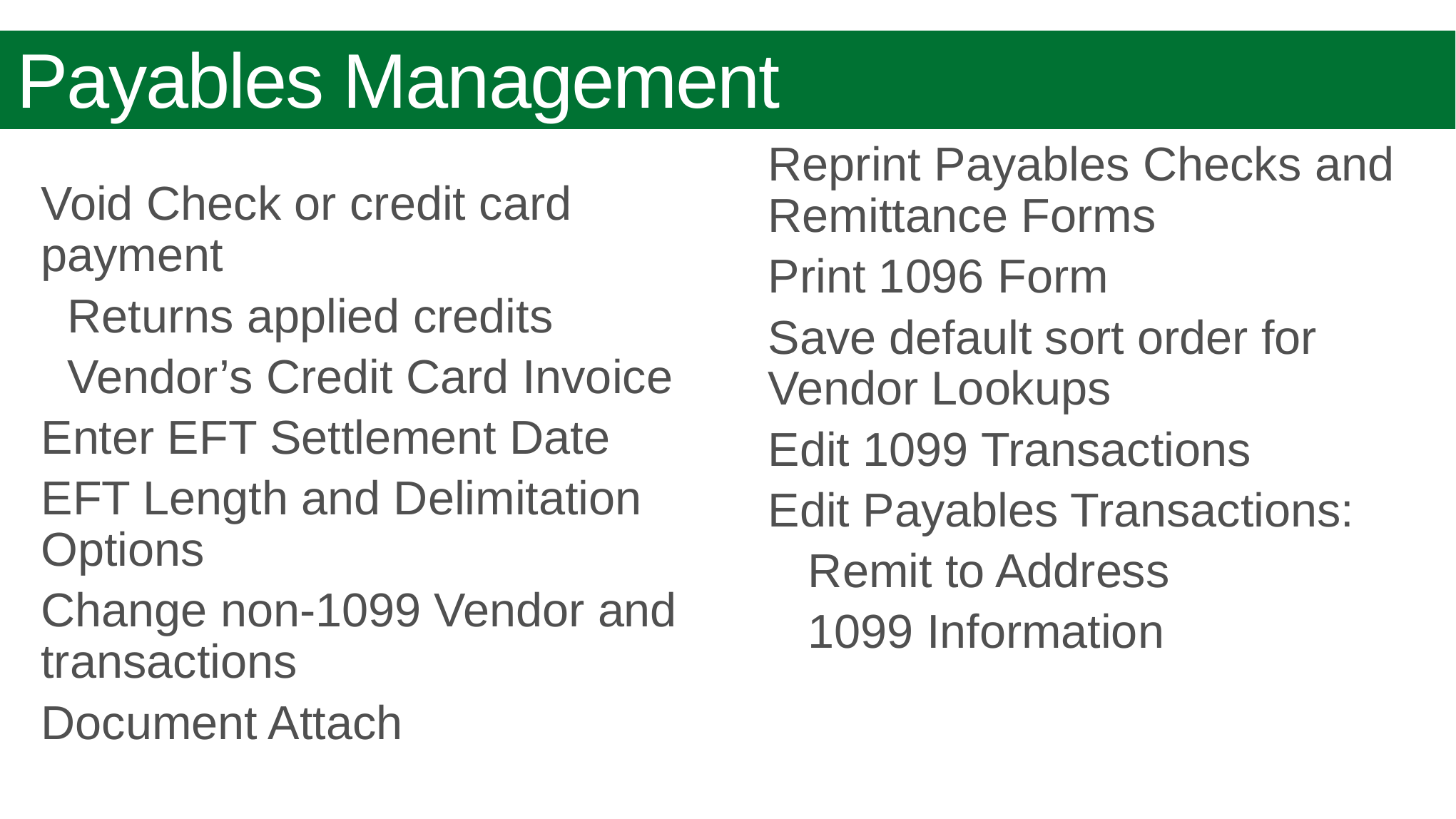

# Payables Management
Reprint Payables Checks and Remittance Forms
Print 1096 Form
Save default sort order for Vendor Lookups
Edit 1099 Transactions
Edit Payables Transactions:
Remit to Address
1099 Information
Void Check or credit card payment
  Returns applied credits
  Vendor’s Credit Card Invoice
Enter EFT Settlement Date
EFT Length and Delimitation Options
Change non-1099 Vendor and transactions
Document Attach